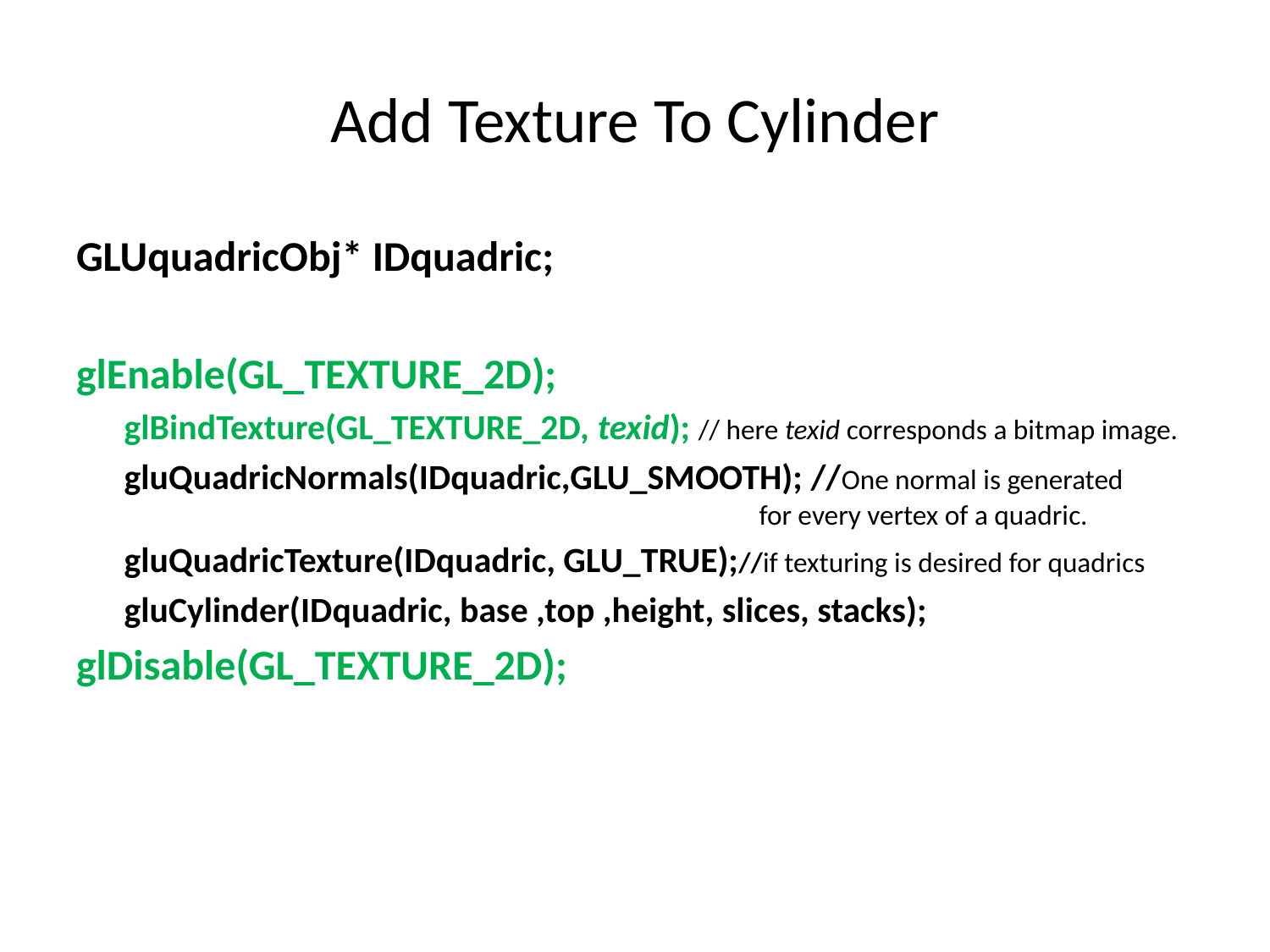

# Add Texture To Cylinder
GLUquadricObj* IDquadric;

glEnable(GL_TEXTURE_2D);
glBindTexture(GL_TEXTURE_2D, texid); // here texid corresponds a bitmap image.
gluQuadricNormals(IDquadric,GLU_SMOOTH); //One normal is generated 						for every vertex of a quadric.
gluQuadricTexture(IDquadric, GLU_TRUE);//if texturing is desired for quadrics
gluCylinder(IDquadric, base ,top ,height, slices, stacks);
glDisable(GL_TEXTURE_2D);